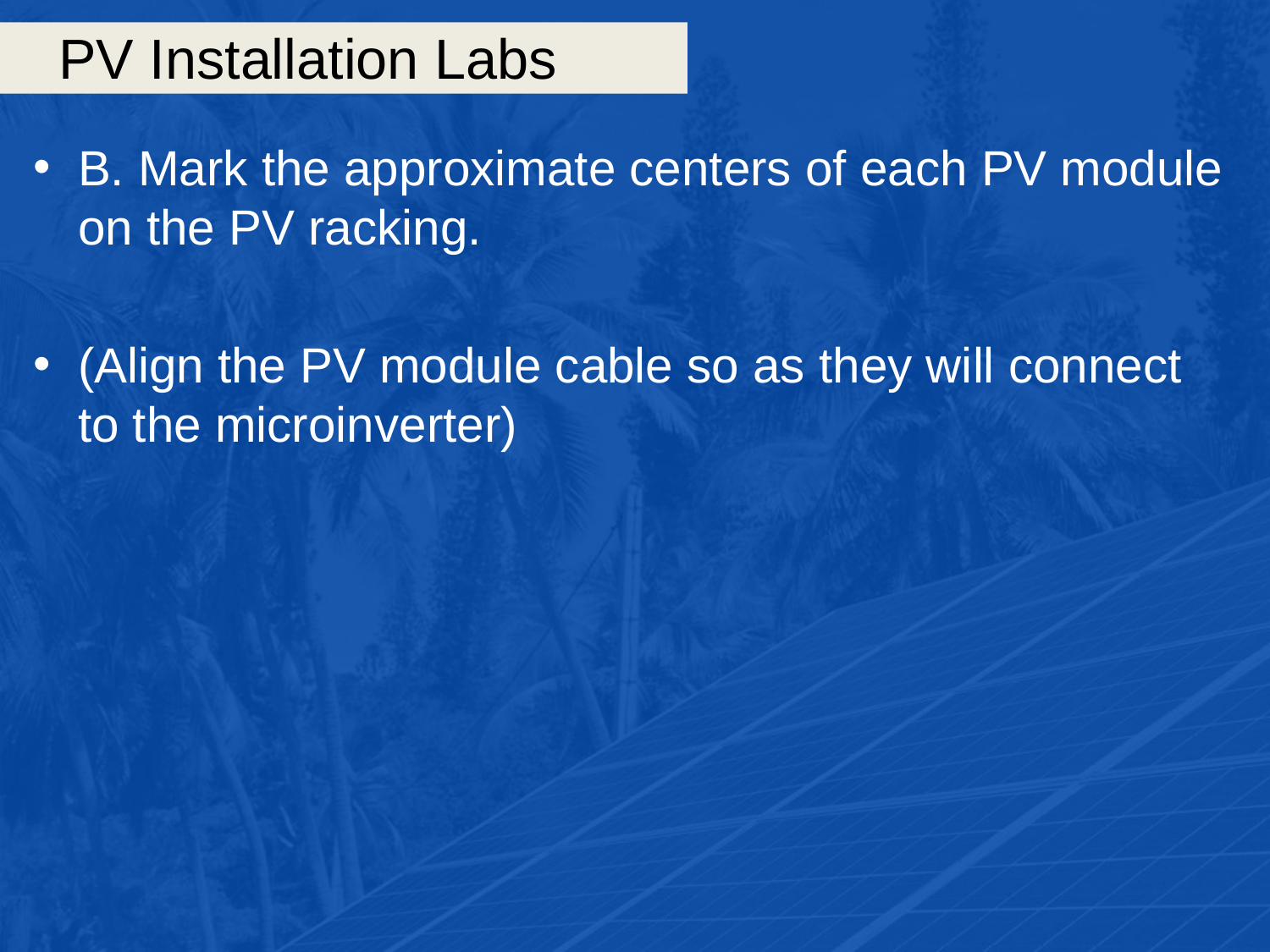

# PV Installation Labs
B. Mark the approximate centers of each PV module on the PV racking.

(Align the PV module cable so as they will connect to the microinverter)